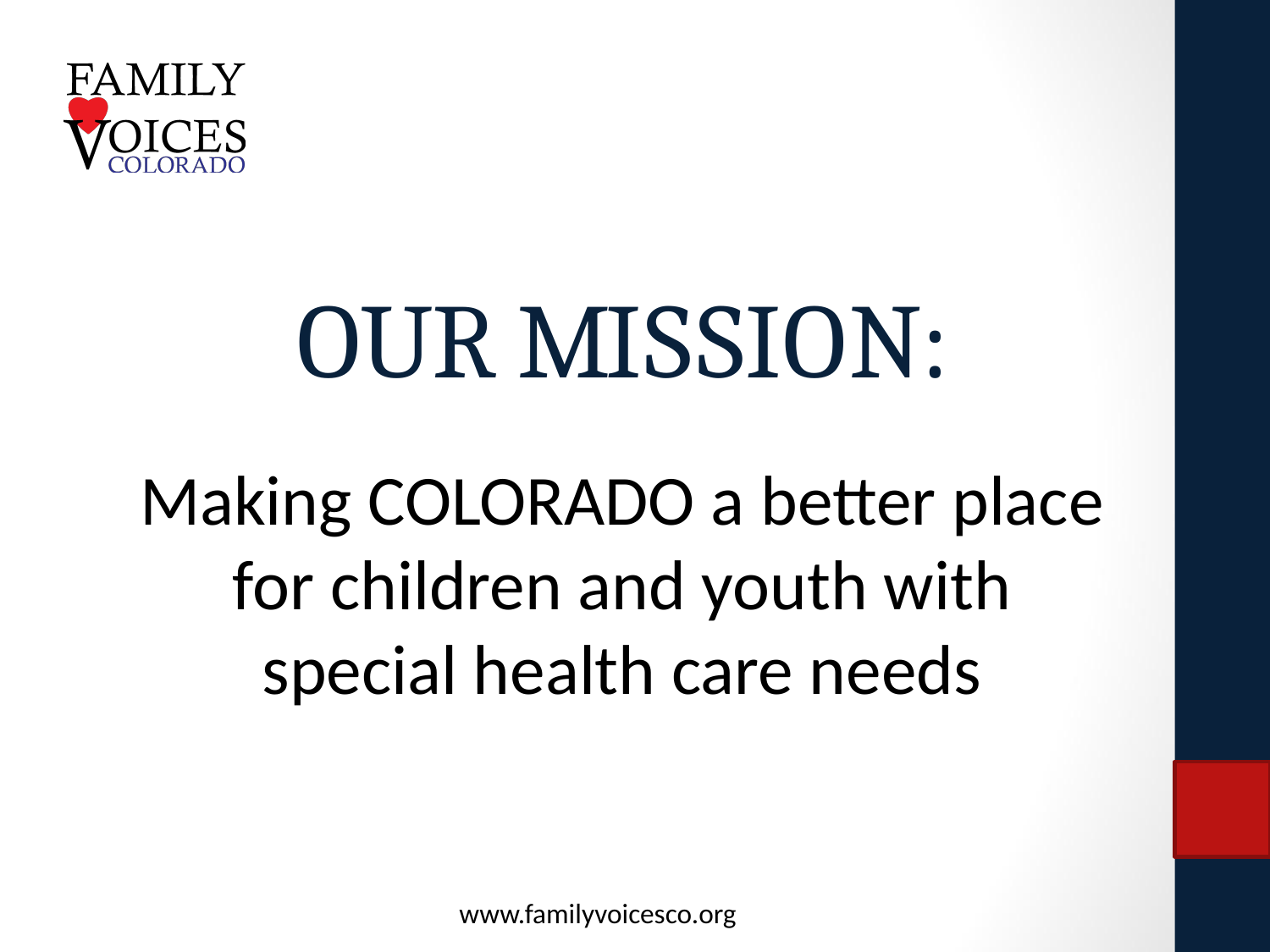

# OUR MISSION:
Making COLORADO a better place for children and youth with special health care needs
www.familyvoicesco.org